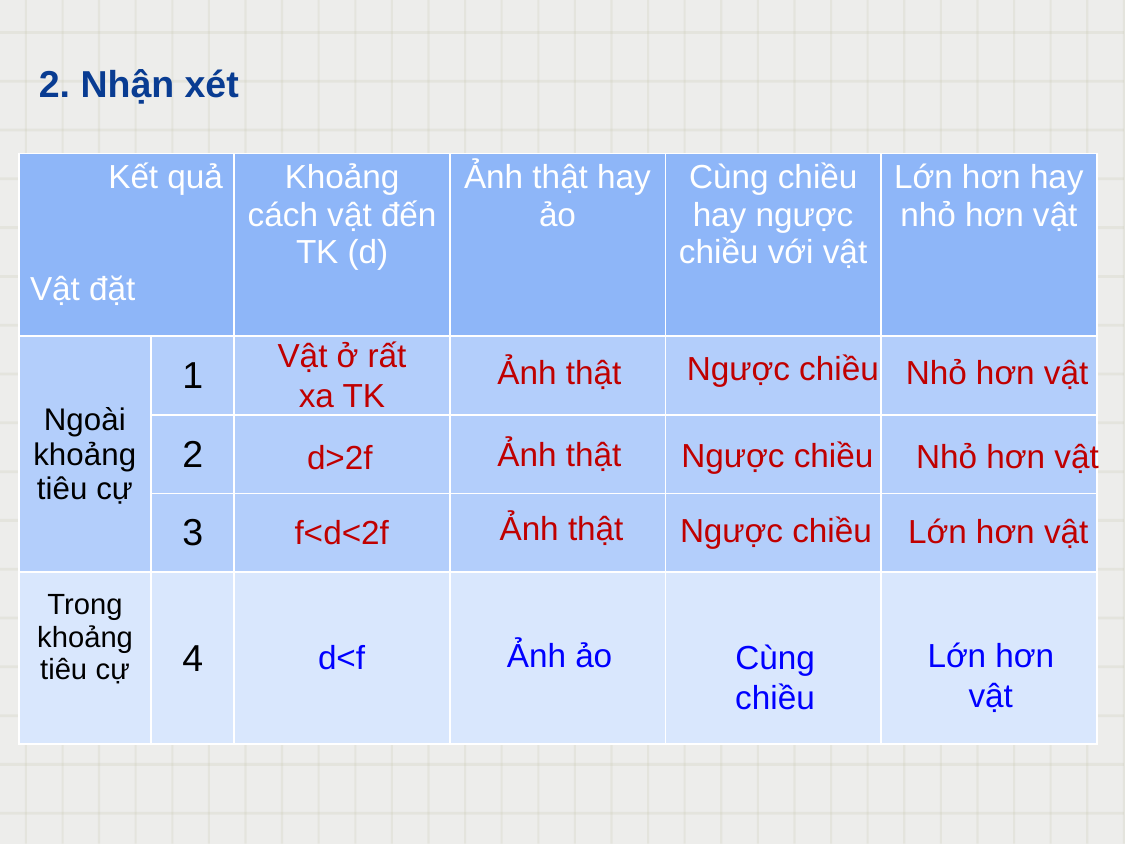

2. Nhận xét
| Kết quả Vật đặt |  | Khoảng cách vật đến TK (d) | Ảnh thật hay ảo | Cùng chiều hay ngược chiều với vật | Lớn hơn hay nhỏ hơn vật |
| --- | --- | --- | --- | --- | --- |
| Ngoài khoảng tiêu cự | 1 |  |  |  |  |
|  | 2 |  |  |  |  |
|  | 3 |  |  |  |  |
| Trong khoảng tiêu cự | 4 |  |  |  |  |
Vật ở rất xa TK
Ngược chiều
Ảnh thật
Nhỏ hơn vật
Ảnh thật
Ngược chiều
Nhỏ hơn vật
d>2f
Ảnh thật
Ngược chiều
Lớn hơn vật
f<d<2f
Ảnh ảo
Lớn hơn vật
d<f
Cùng chiều